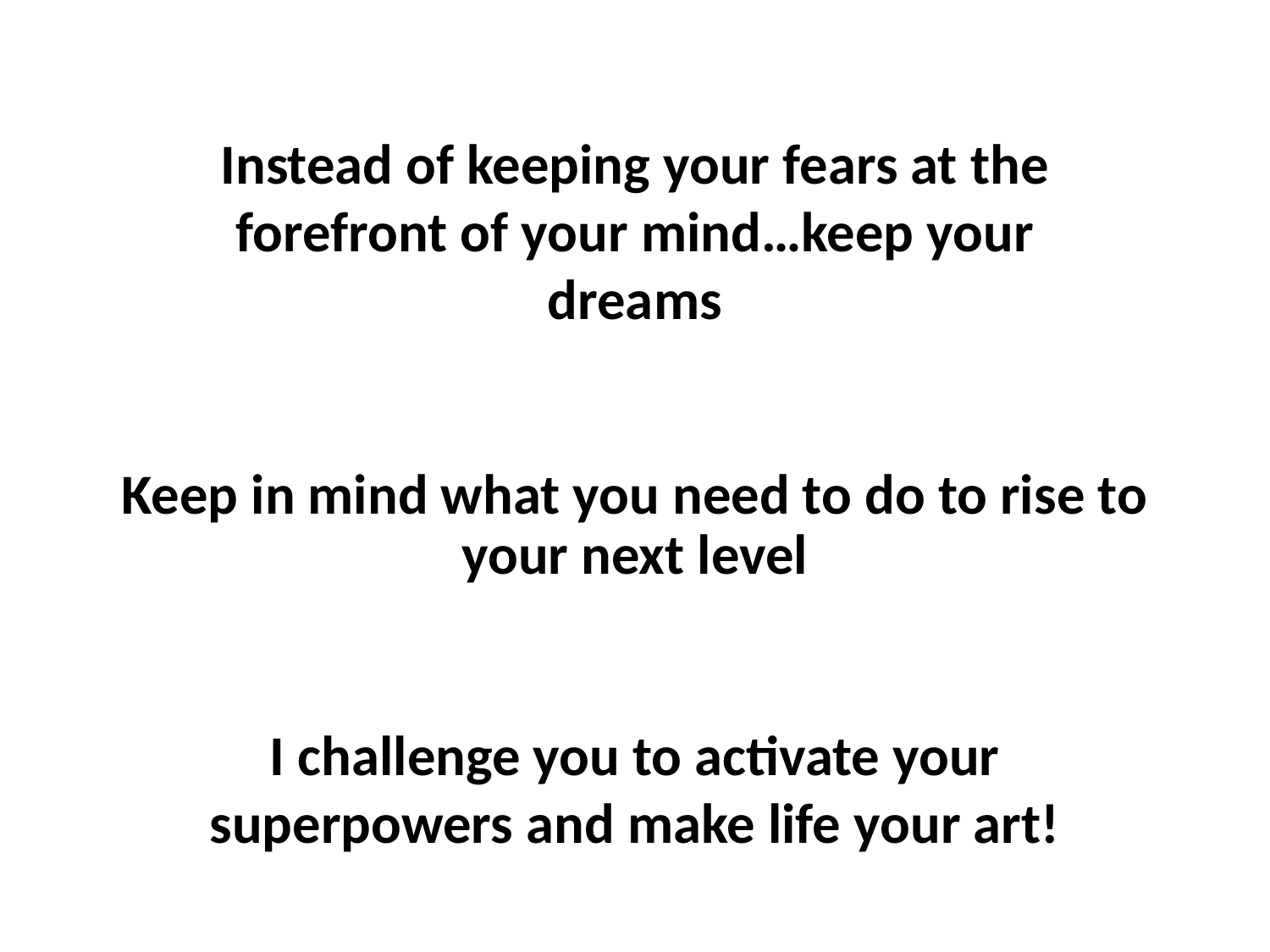

Instead of keeping your fears at the forefront of your mind…keep your dreams
# Keep in mind what you need to do to rise to your next level
I challenge you to activate your superpowers and make life your art!